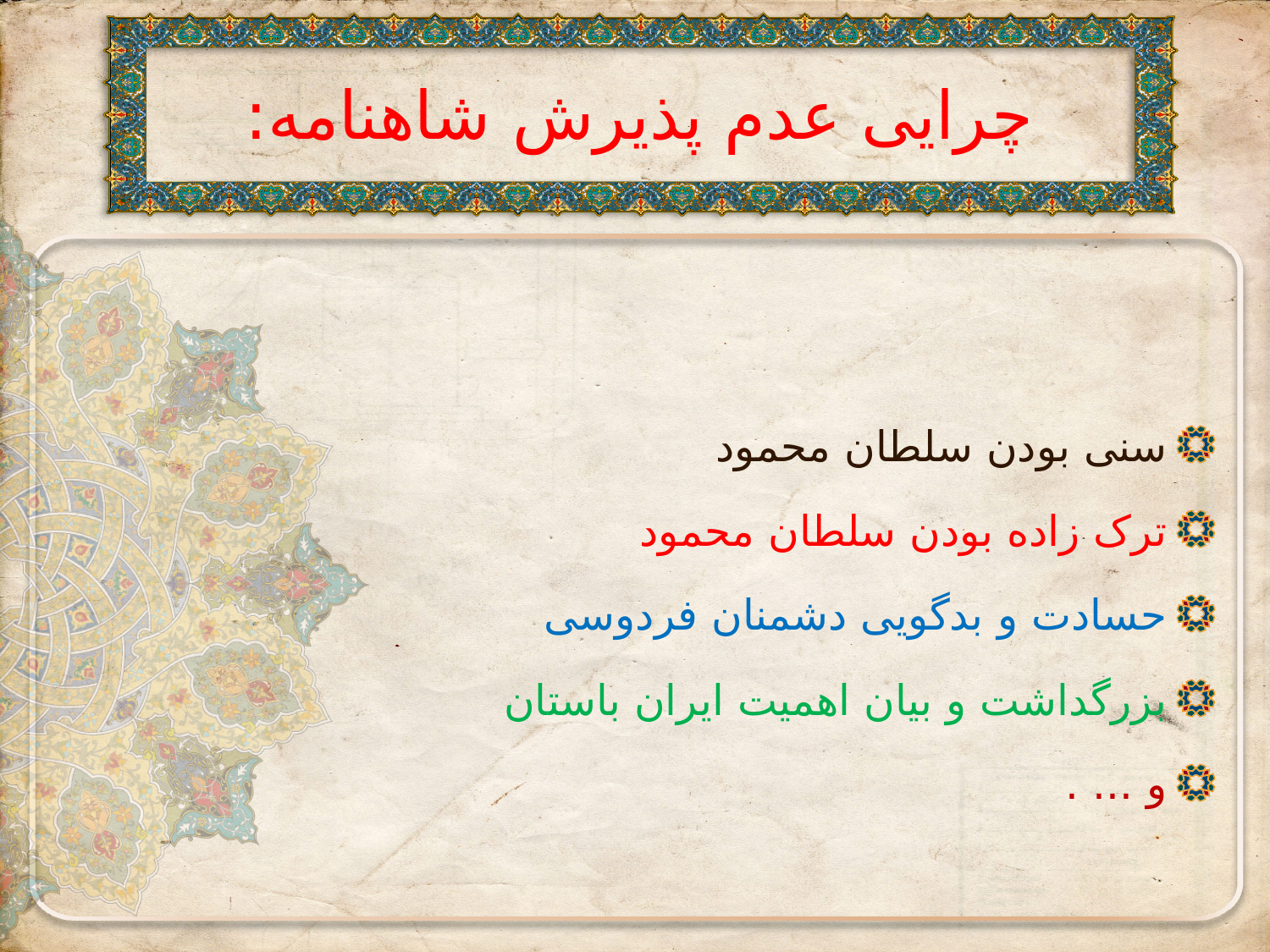

# چرایی عدم پذیرش شاهنامه:

سنی بودن سلطان محمود
ترک زاده بودن سلطان محمود
حسادت و بدگویی دشمنان فردوسی
بزرگداشت و بیان اهمیت ایران باستان
و ... .